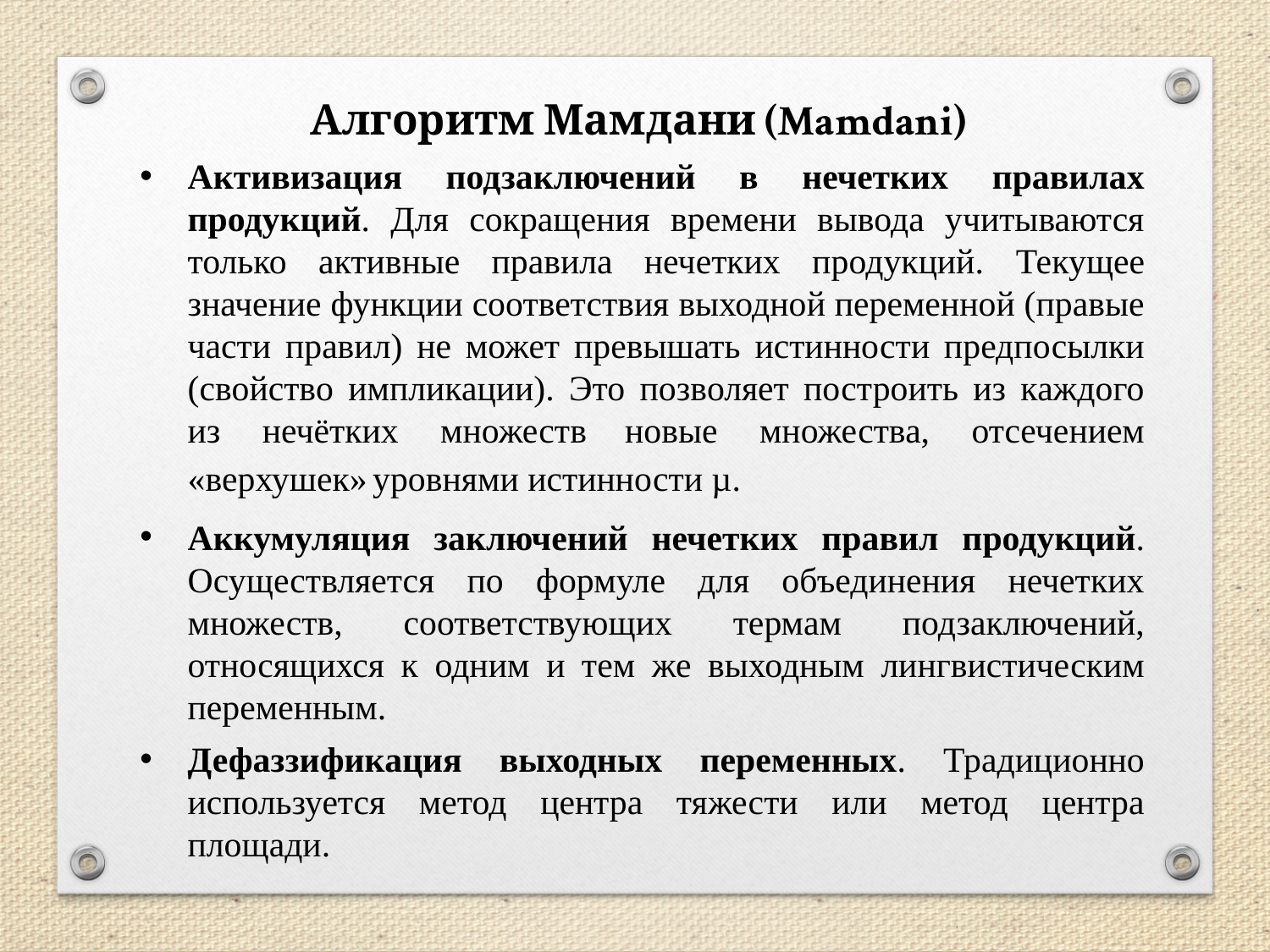

Алгоритм Мамдани (Mamdani)
Активизация подзаключений в нечетких правилах продукций. Для сокращения времени вывода учитываются только активные правила нечетких продукций. Текущее значение функции соответствия выходной переменной (правые части правил) не может превышать истинности предпосылки (свойство импликации). Это позволяет построить из каждого из нечётких множеств новые множества, отсечением «верхушек» уровнями истинности µ.
Аккумуляция заключений нечетких правил продукций. Осуществляется по формуле для объединения нечетких множеств, соответствующих термам подзаключений, относящихся к одним и тем же выходным лингвистическим переменным.
Дефаззификация выходных переменных. Традиционно используется метод центра тяжести или метод центра площади.